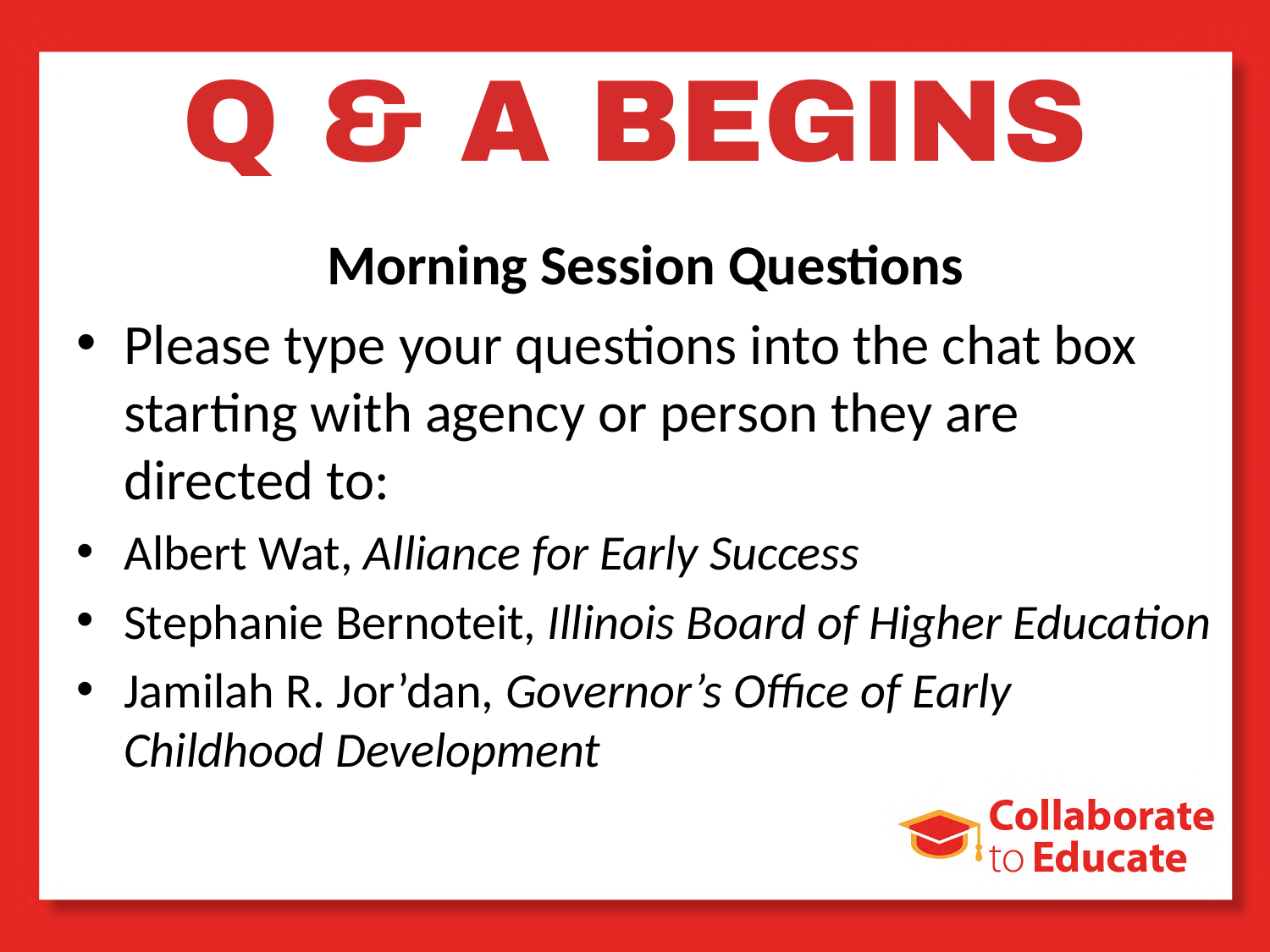

# Q & A BEGINS
Morning Session Questions
Please type your questions into the chat box starting with agency or person they are directed to:
Albert Wat, Alliance for Early Success
Stephanie Bernoteit, Illinois Board of Higher Education
Jamilah R. Jor’dan, Governor’s Office of Early Childhood Development